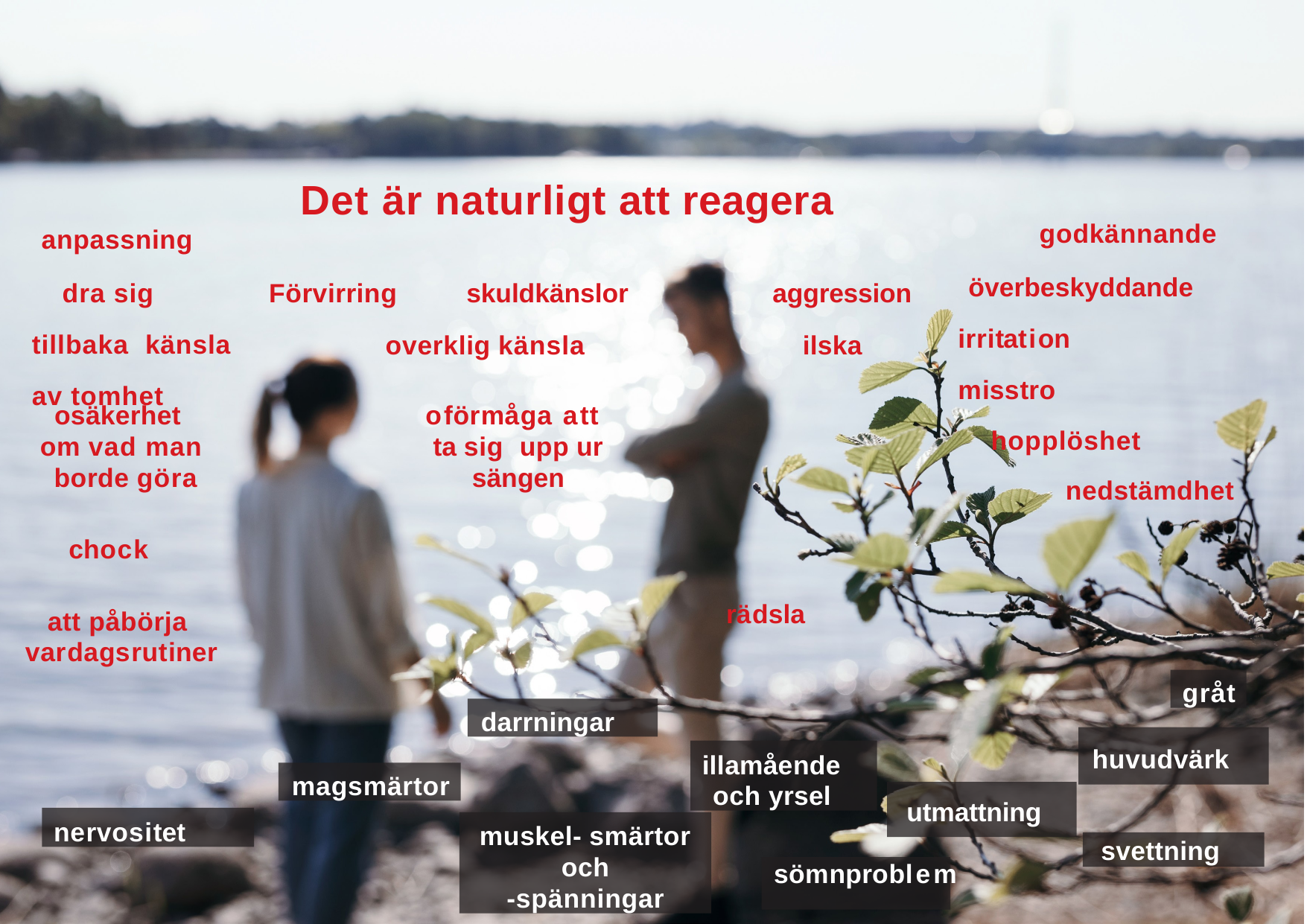

# Det är naturligt att reagera
godkännande
överbeskyddande irritation	misstro
hopplöshet
nedstämdhet
anpassning
dra sig tillbaka  känsla av tomhet
Förvirring	skuldkänslor
overklig känsla
aggression
ilska
osäkerhet  om vad man  borde göra
oförmåga att  ta sig  upp ur sängen
chock
rädsla
att påbörja  vardagsrutiner
gråt
darrningar

illamående och yrsel
huvudvärk
magsmärtor

utmattning

nervosi­tet
muskel- smärtor och
-spänningar

svettning
sömnproblem